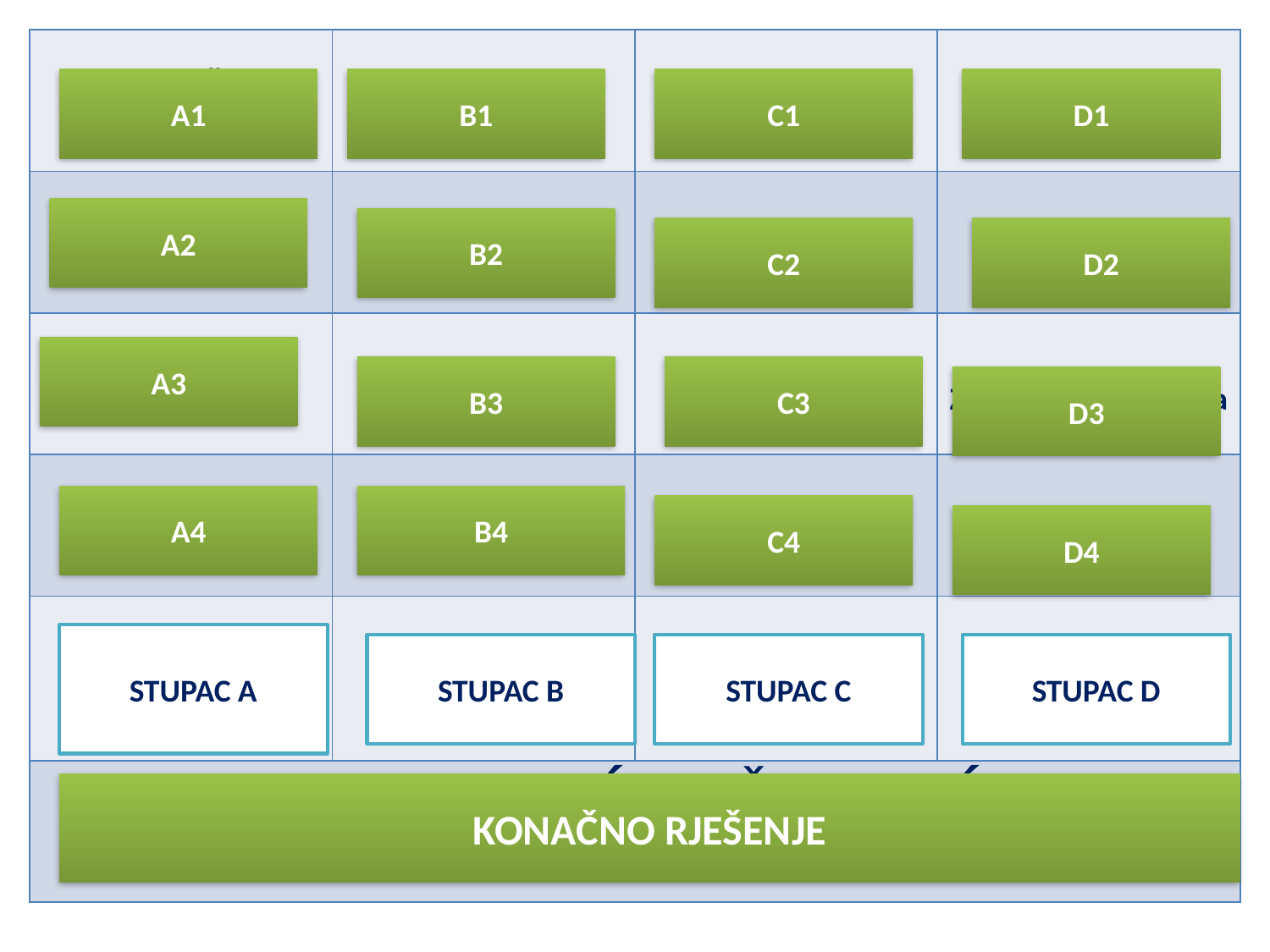

| Regoč | kralj | Gita | Braća Grimm |
| --- | --- | --- | --- |
| Šuma Striborova | knez | Hlapić | H.C. Andersen |
| Jagor | vladar | Bundaš | Željka Horvat-Vukelja |
| Kosjenka | Jelačić | Majstorica | Zvonimir Balog |
| PRIČE IZ DAVNINA | BAN | Čudnovate zgode šegrta Hlapića | PISAC |
| IVANA BRLIĆ MAŽURANIĆ |  |  |  |
A1
B1
C1
D1
A2
B2
C2
D2
A3
B3
C3
D3
A4
B4
C4
D4
STUPAC A
STUPAC B
STUPAC C
STUPAC D
KONAČNO RJEŠENJE